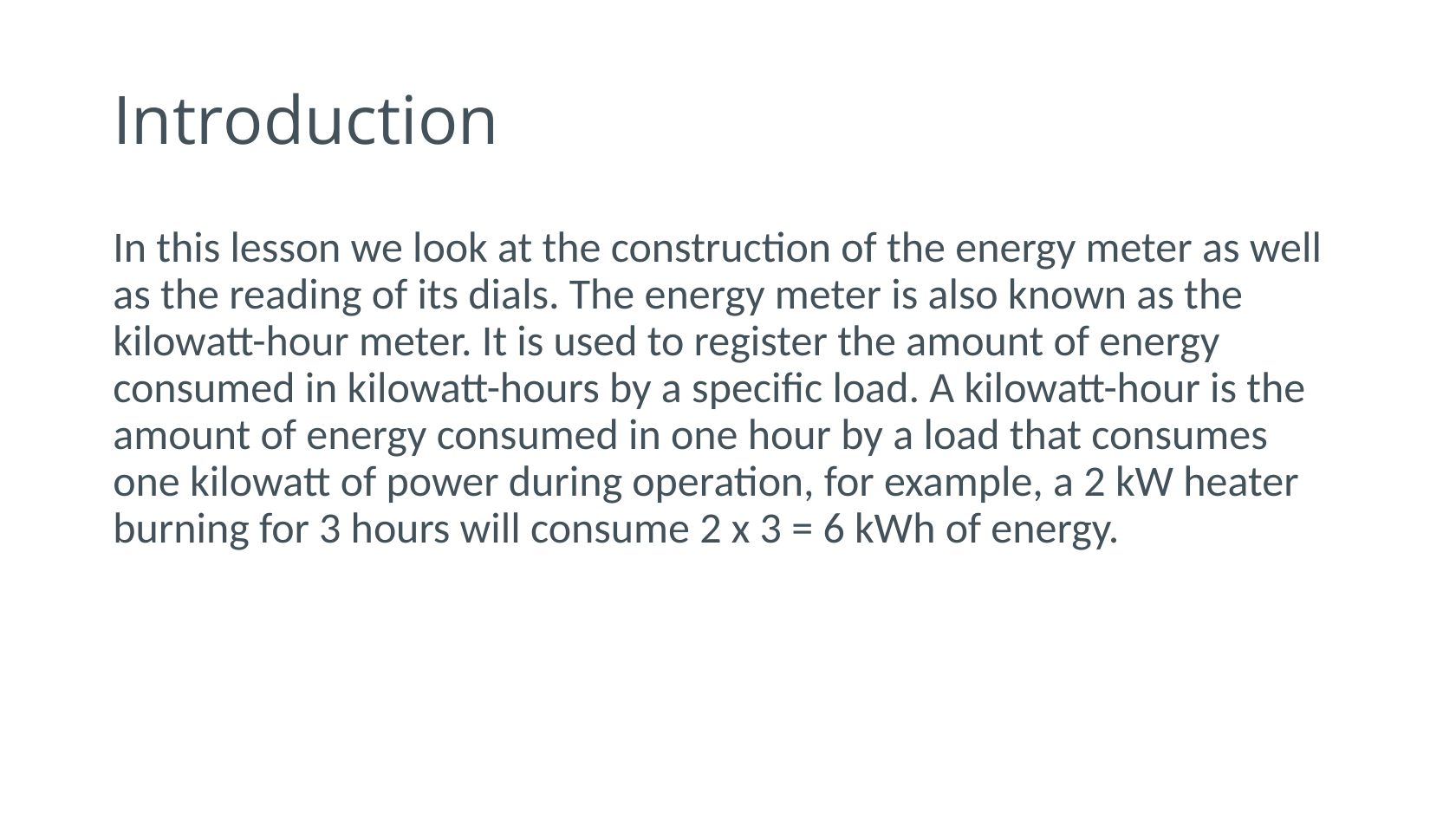

# Introduction
In this lesson we look at the construction of the energy meter as well as the reading of its dials. The energy meter is also known as the kilowatt-hour meter. It is used to register the amount of energy consumed in kilowatt-hours by a specific load. A kilowatt-hour is the amount of energy consumed in one hour by a load that consumes one kilowatt of power during operation, for example, a 2 kW heater burning for 3 hours will consume 2 x 3 = 6 kWh of energy.